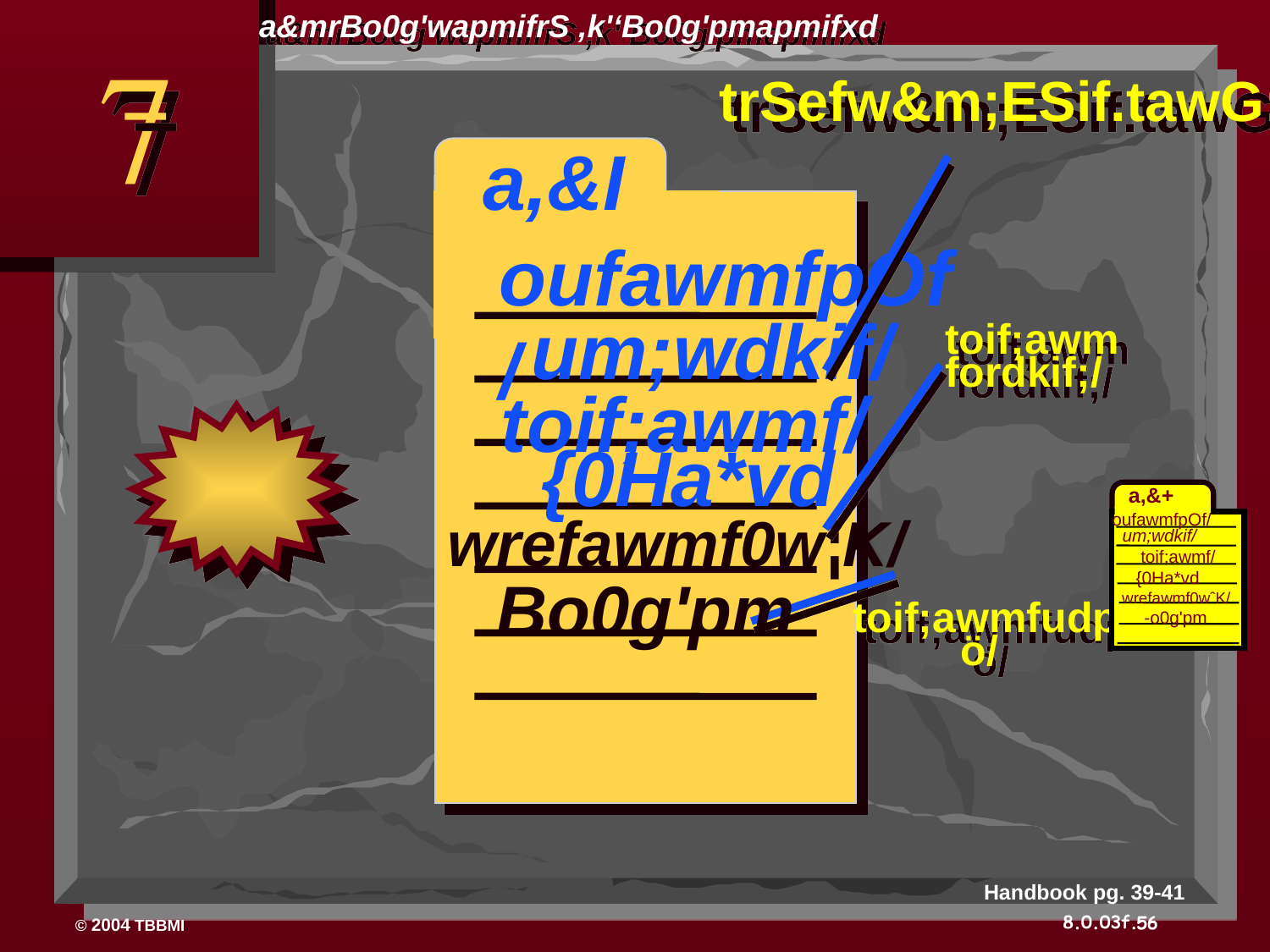

a&mrBo0g'wapmifrS ,k'‘Bo0g'pmapmifxd

7
trSefw&m;ESif.tawG;tac:

 a,&I

oufawmfpOf/
um;wdkif/

toif;awm fordkif;/

toif;awmf/

{0Ha*vd

a,&+

wrefawmf0w¦K/
oufawmfpOf/

 toif;awmfudpö/

um;wdkif/

toif;awmf/

Bo0g'pm
{0Ha*vd

wrefawmf0wˆK/

-o0g'pm

Handbook pg. 39-41
56